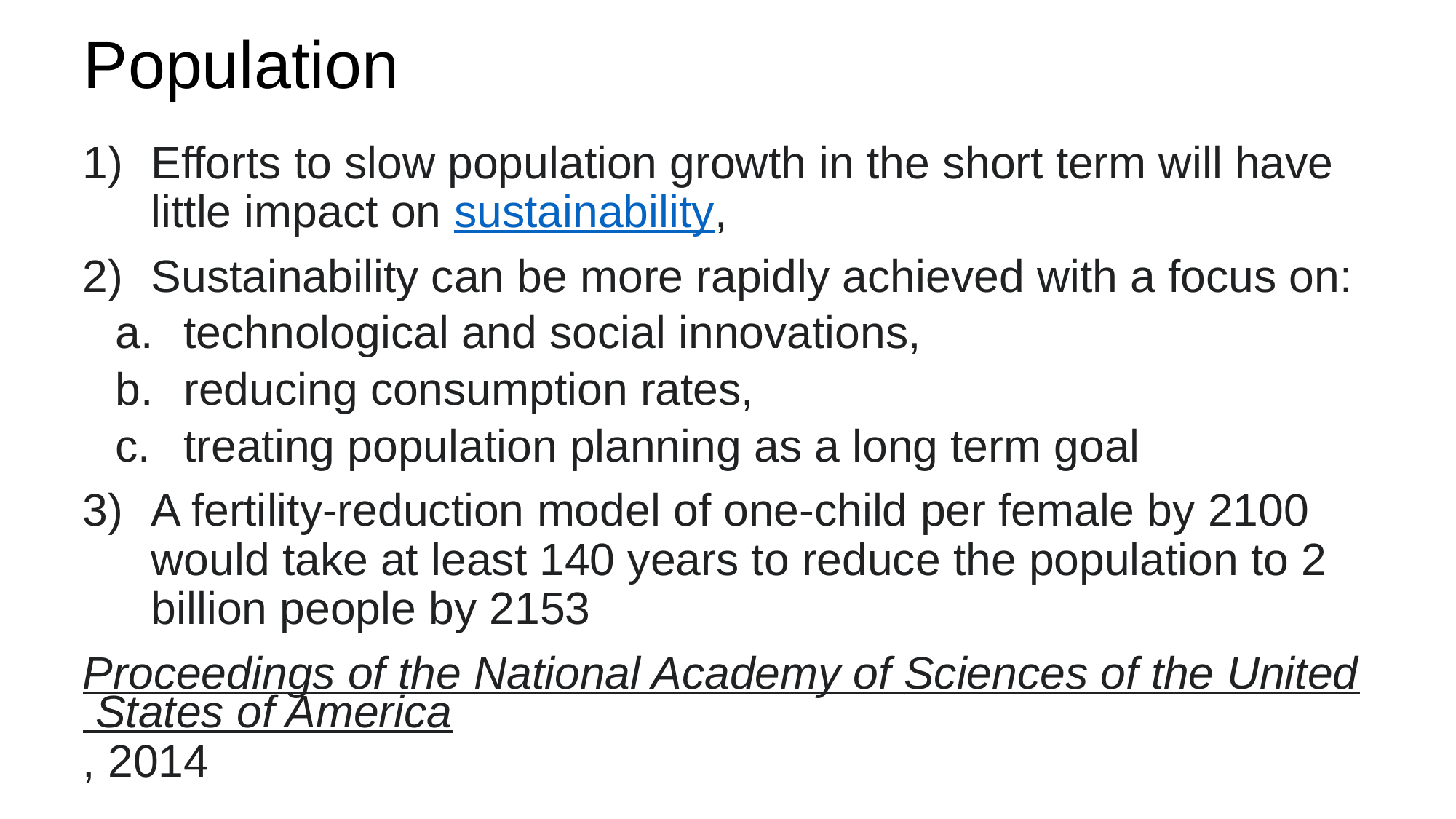

# Population
Efforts to slow population growth in the short term will have little impact on sustainability,
Sustainability can be more rapidly achieved with a focus on:
technological and social innovations,
reducing consumption rates,
treating population planning as a long term goal
A fertility-reduction model of one-child per female by 2100 would take at least 140 years to reduce the population to 2 billion people by 2153
Proceedings of the National Academy of Sciences of the United States of America, 2014